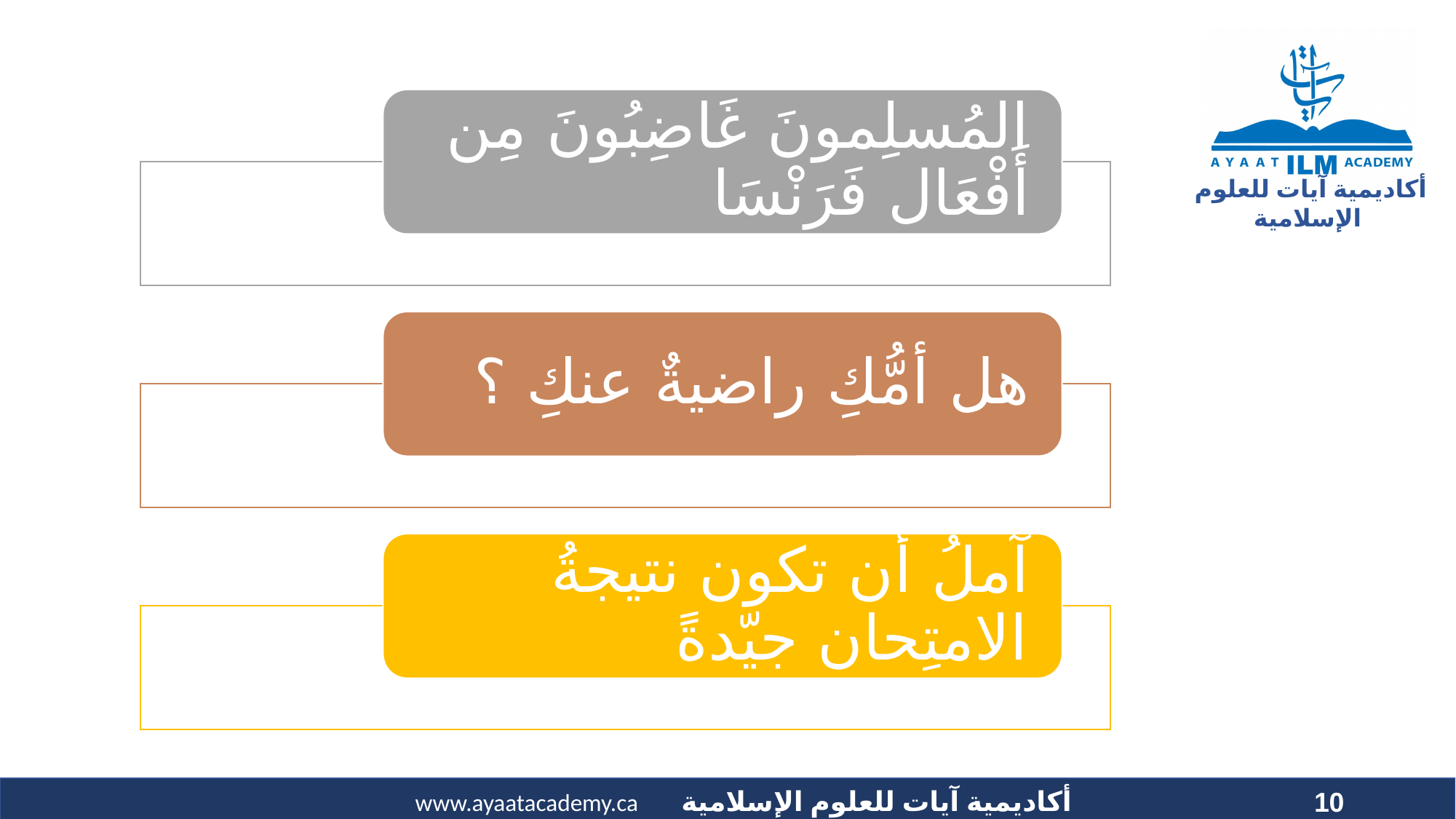

المُسلِمونَ غَاضِبُونَ مِن أَفْعَال فَرَنْسَا
هل أمُّكِ راضيةٌ عنكِ ؟
آملُ أن تكون نتيجةُ الامتِحان جيّدةً
10